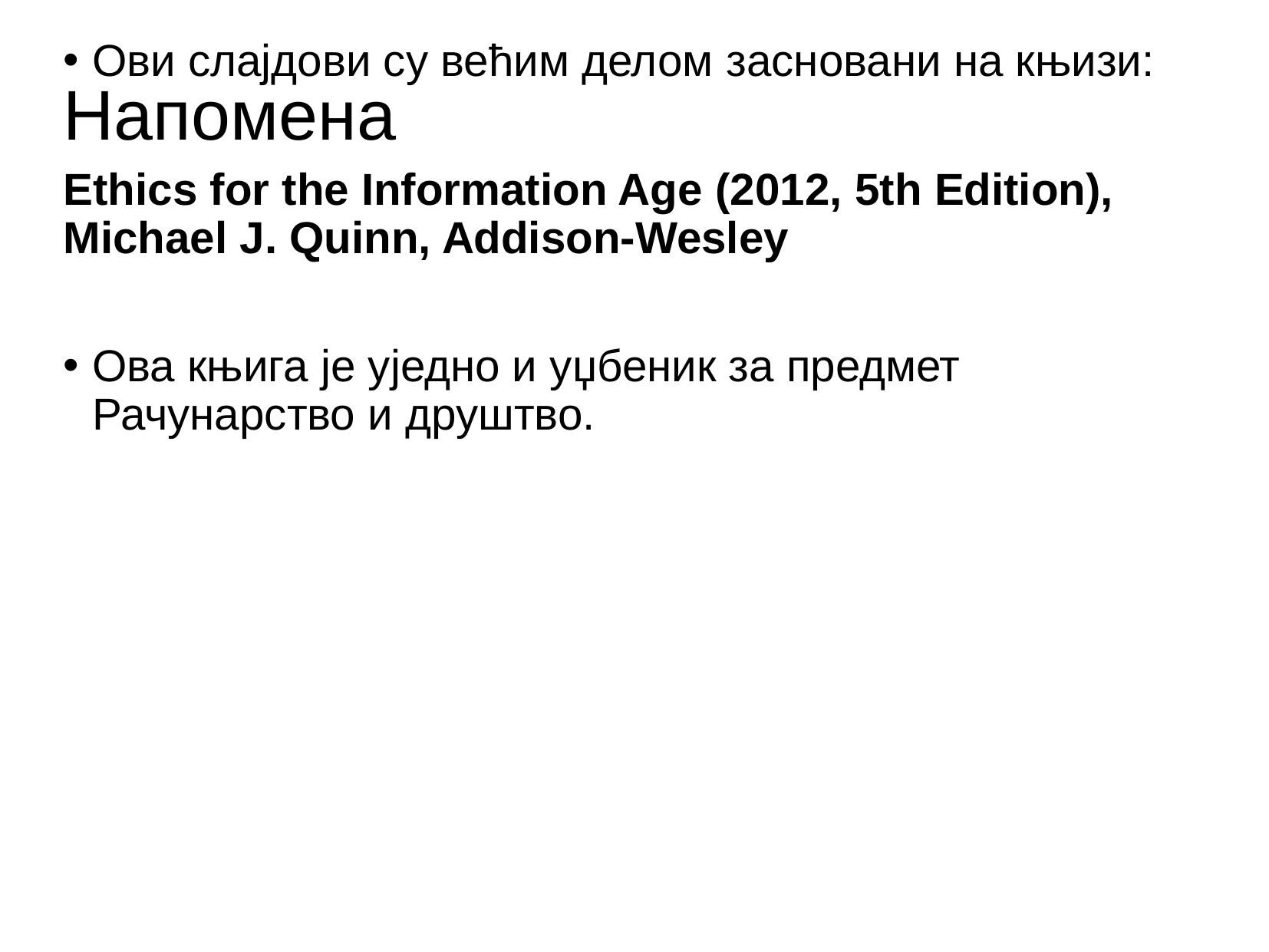

# Напомена
Ови слајдови су већим делом засновани на књизи:

Ethics for the Information Age (2012, 5th Edition), Michael J. Quinn, Addison-Wesley

Ова књига је уједно и уџбеник за предмет Рачунарство и друштво.